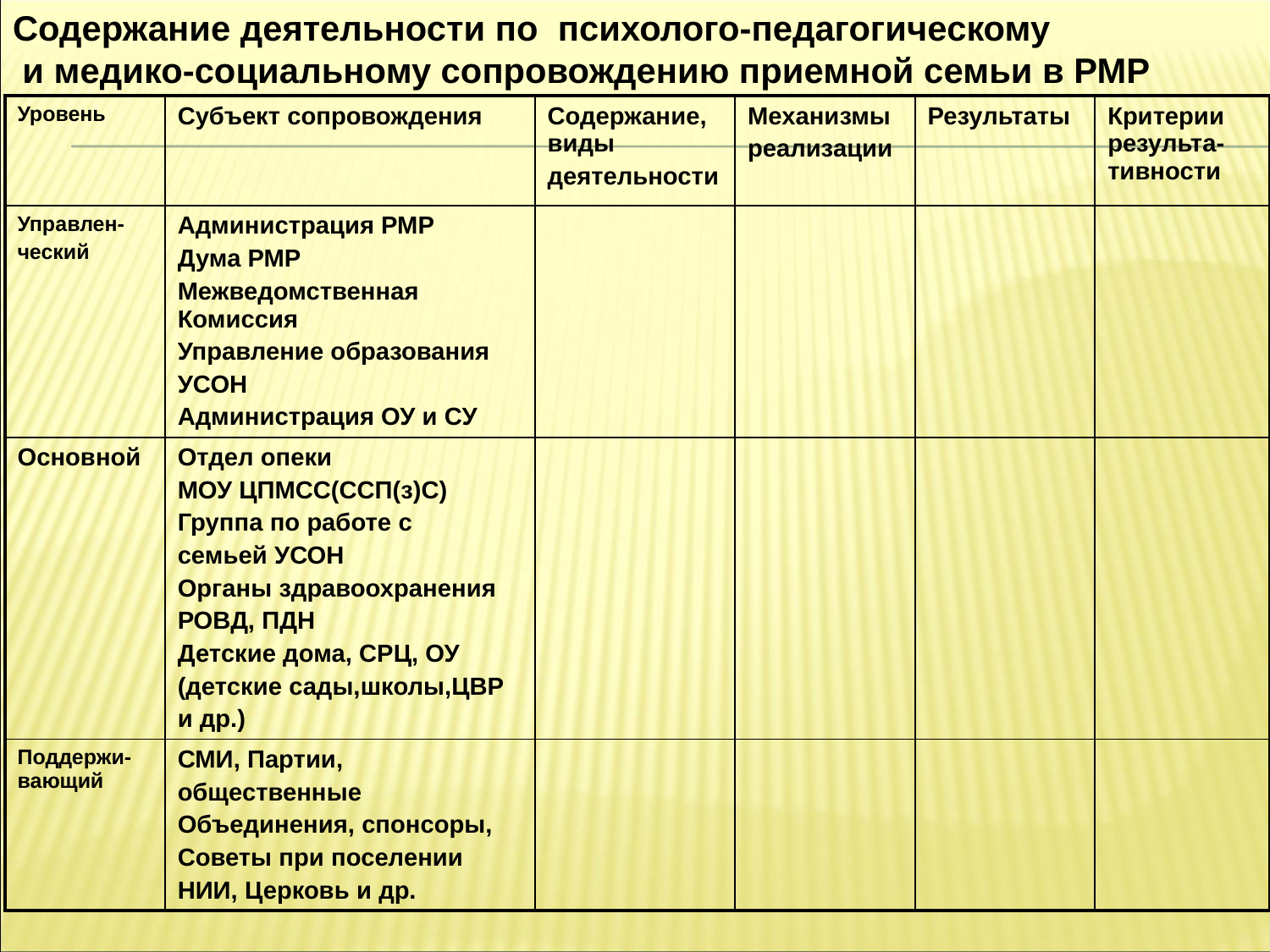

Содержание деятельности по  психолого-педагогическому
 и медико-социальному сопровождению приемной семьи в РМР
| Уровень | Субъект сопровождения | Содержание, виды деятельности | Механизмы реализации | Результаты | Критерии результа-тивности |
| --- | --- | --- | --- | --- | --- |
| Управлен- ческий | Администрация РМР Дума РМР Межведомственная Комиссия Управление образования УСОН Администрация ОУ и СУ |  |  |  |  |
| Основной | Отдел опеки МОУ ЦПМСС(ССП(з)С) Группа по работе с семьей УСОН Органы здравоохранения РОВД, ПДН Детские дома, СРЦ, ОУ (детские сады,школы,ЦВР и др.) |  |  |  |  |
| Поддержи-вающий | СМИ, Партии, общественные Объединения, спонсоры, Советы при поселении НИИ, Церковь и др. |  |  |  |  |